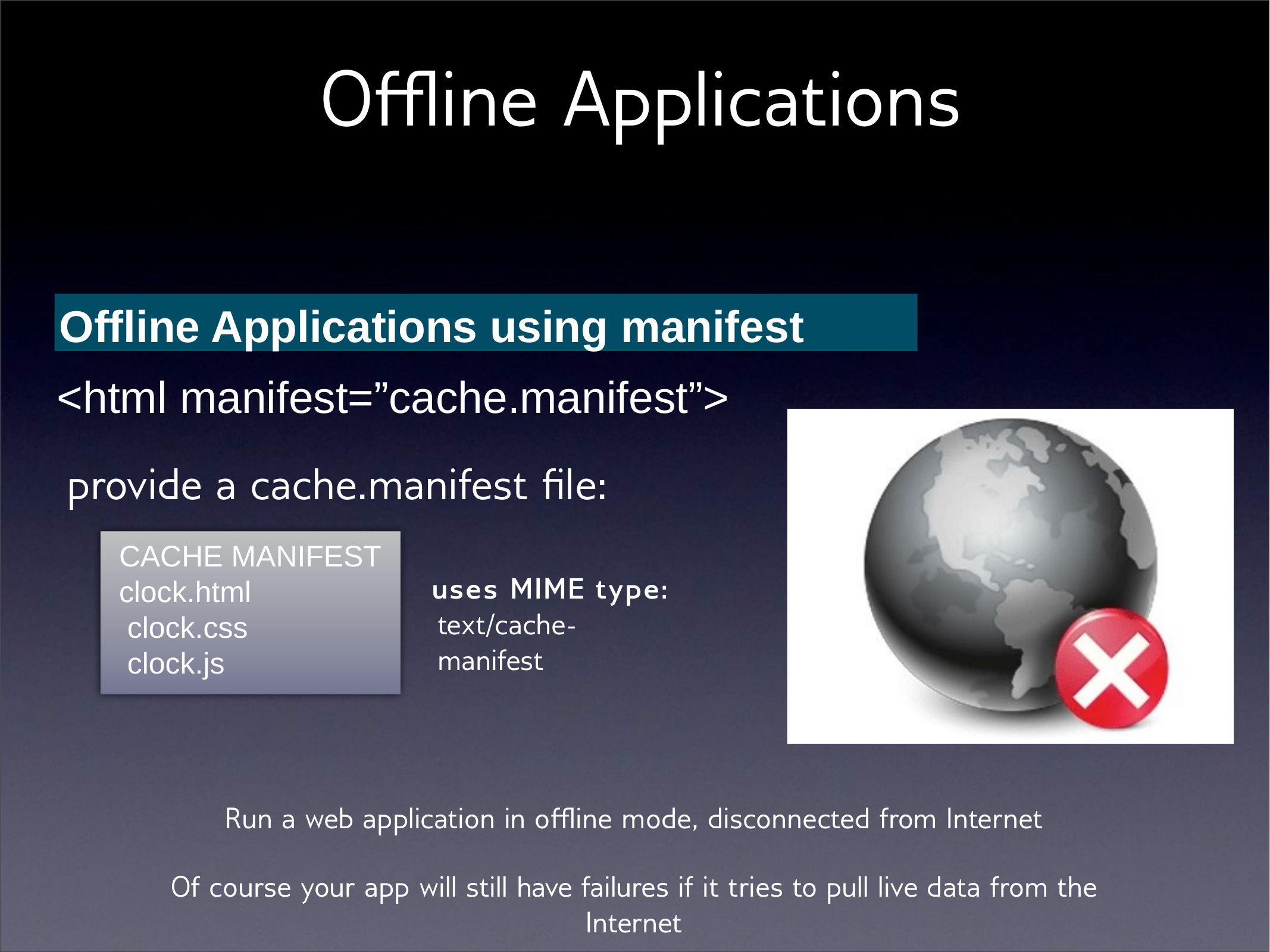

# Offline Applications
Offline Applications using manifest
<html manifest=”cache.manifest”>
provide a cache.manifest file:

CACHE MANIFEST
clock.html  clock.css  clock.js
uses MIME type:
text/cache-manifest
Run a web application in offline mode, disconnected from Internet

Of course your app will still have failures if it tries to pull live data from the Internet